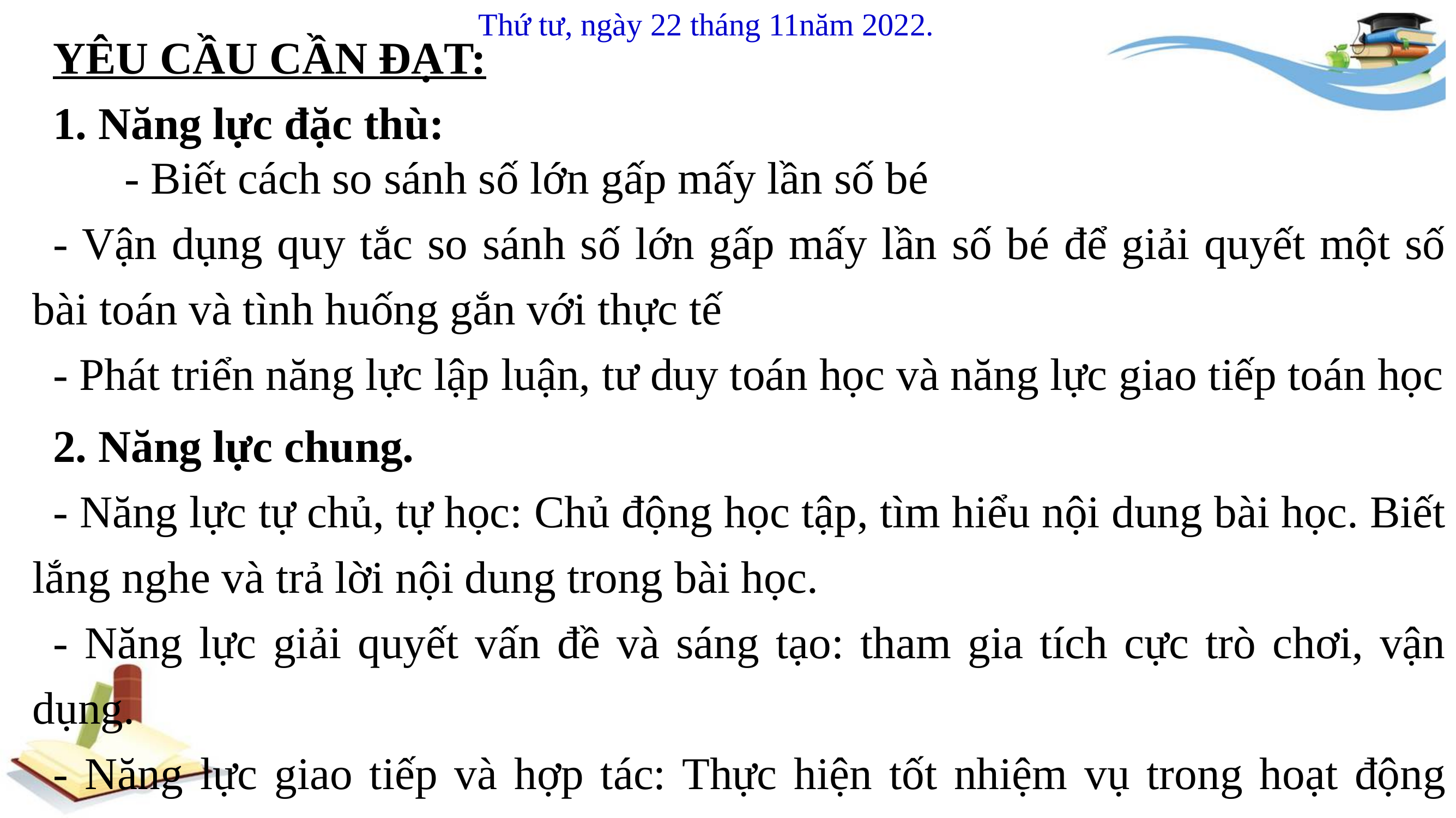

Thứ tư, ngày 22 tháng 11năm 2022.
YÊU CẦU CẦN ĐẠT:
1. Năng lực đặc thù:
       - Biết cách so sánh số lớn gấp mấy lần số bé
- Vận dụng quy tắc so sánh số lớn gấp mấy lần số bé để giải quyết một số bài toán và tình huống gắn với thực tế
- Phát triển năng lực lập luận, tư duy toán học và năng lực giao tiếp toán học
2. Năng lực chung.
- Năng lực tự chủ, tự học: Chủ động học tập, tìm hiểu nội dung bài học. Biết lắng nghe và trả lời nội dung trong bài học.
- Năng lực giải quyết vấn đề và sáng tạo: tham gia tích cực trò chơi, vận dụng.
- Năng lực giao tiếp và hợp tác: Thực hiện tốt nhiệm vụ trong hoạt động nhóm.